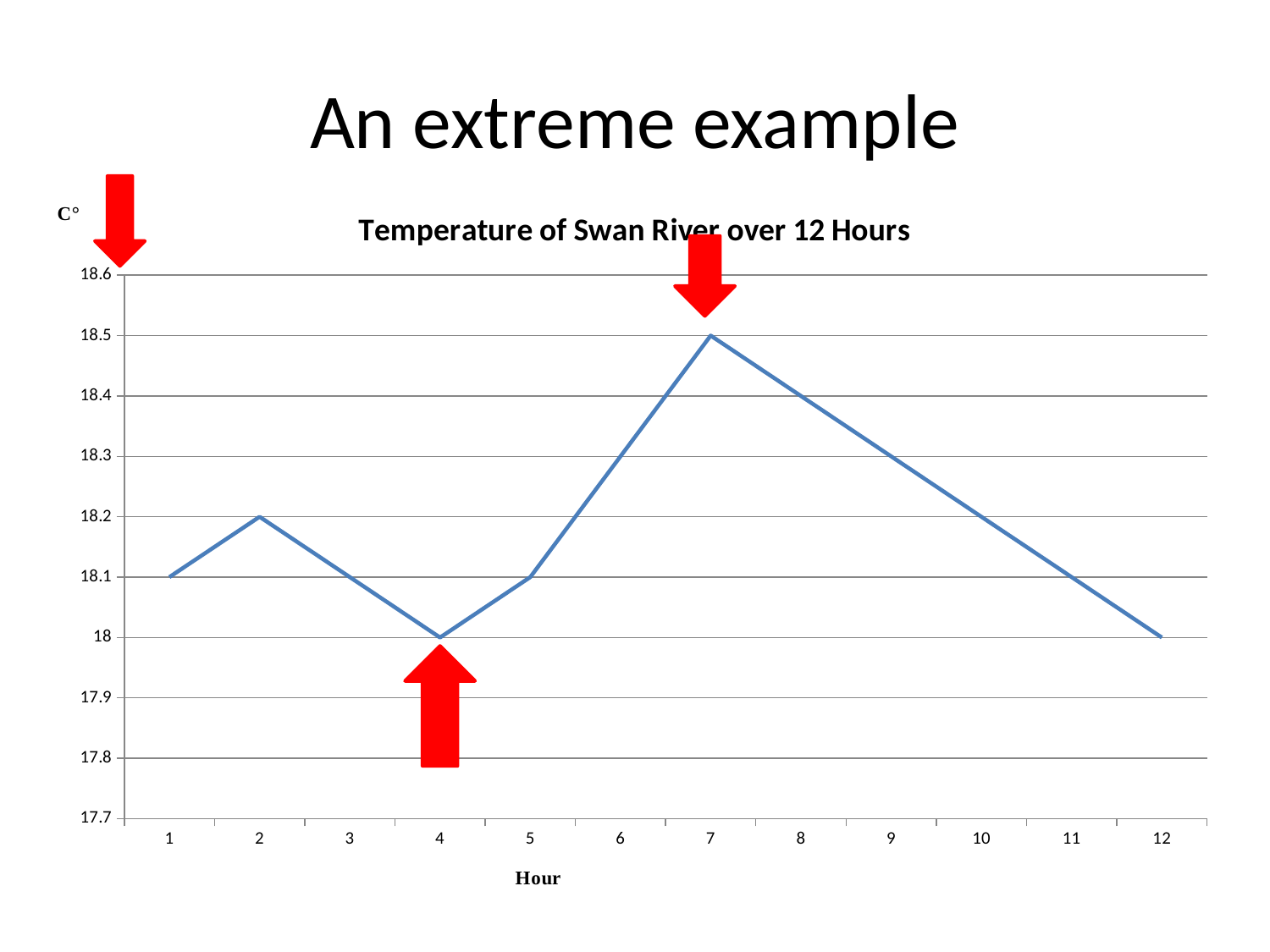

# An extreme example

### Chart: Temperature of Swan River over 12 Hours

| Category | Degrees C |
|---|---|